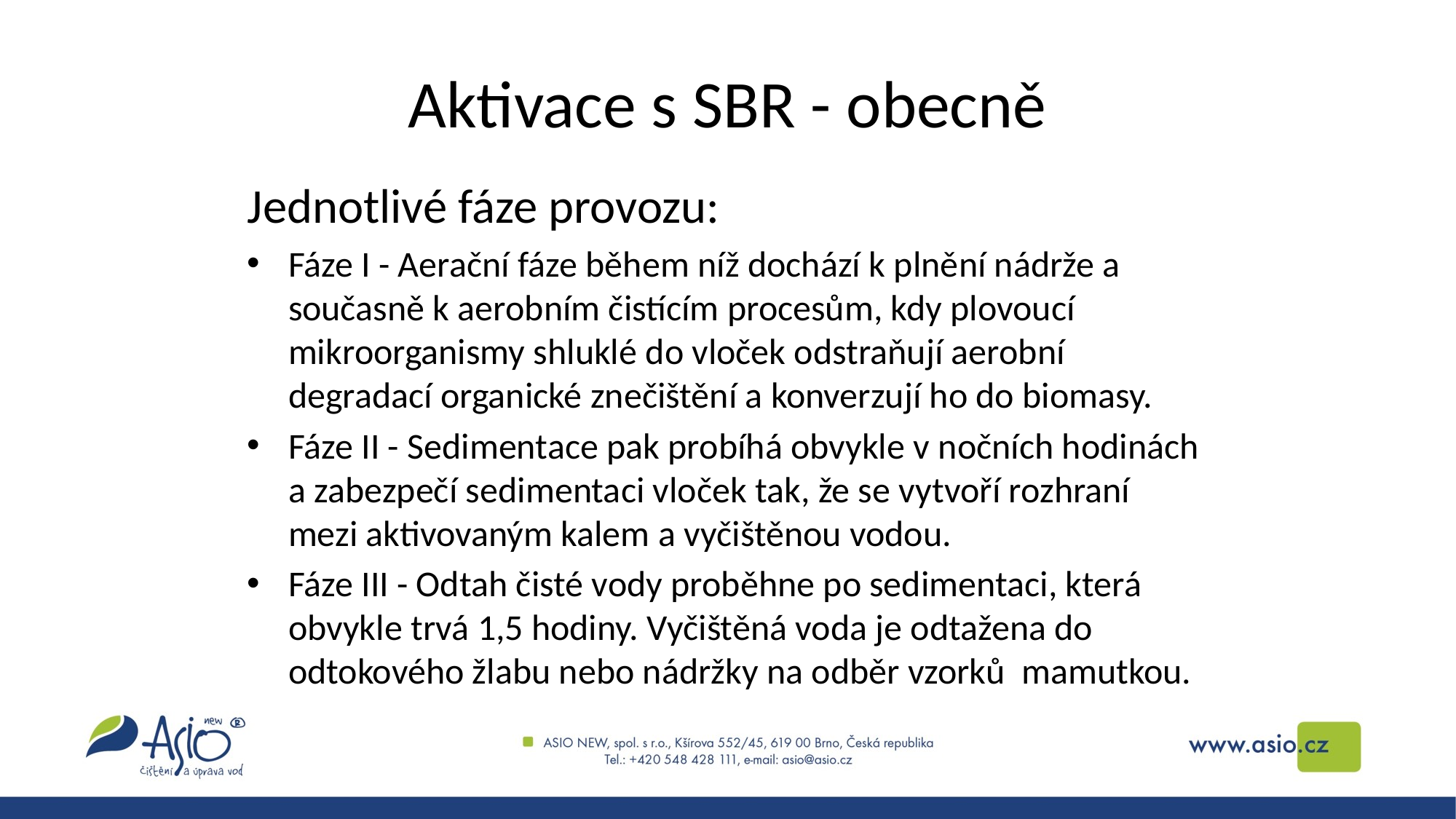

# Aktivace s SBR - obecně
Jednotlivé fáze provozu:
Fáze I - Aerační fáze během níž dochází k plnění nádrže a současně k aerobním čistícím procesům, kdy plovoucí mikroorganismy shluklé do vloček odstraňují aerobní degradací organické znečištění a konverzují ho do biomasy.
Fáze II - Sedimentace pak probíhá obvykle v nočních hodinách a zabezpečí sedimentaci vloček tak, že se vytvoří rozhraní mezi aktivovaným kalem a vyčištěnou vodou.
Fáze III - Odtah čisté vody proběhne po sedimentaci, která obvykle trvá 1,5 hodiny. Vyčištěná voda je odtažena do odtokového žlabu nebo nádržky na odběr vzorků  mamutkou.